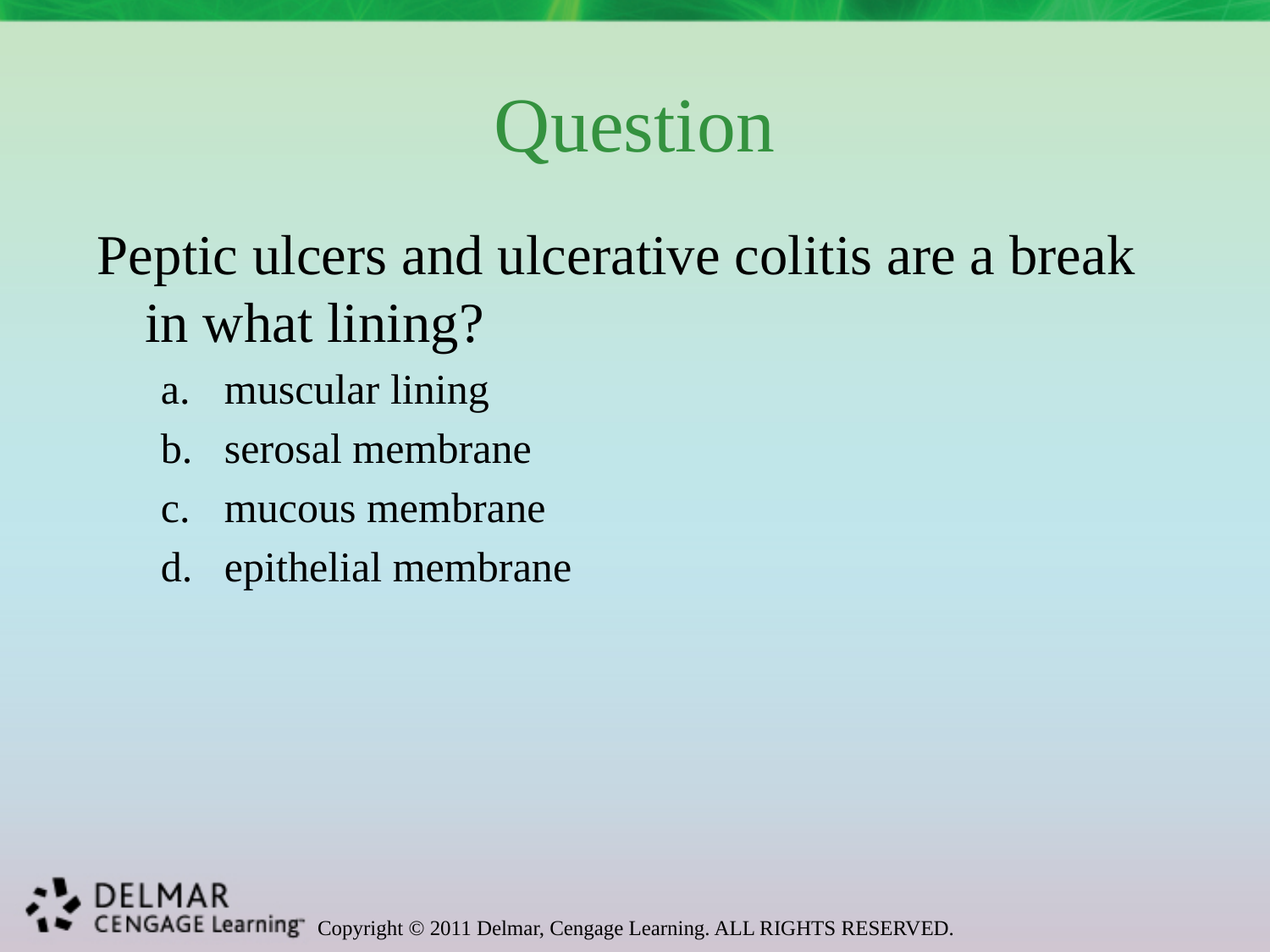

# Question
Peptic ulcers and ulcerative colitis are a break in what lining?
muscular lining
serosal membrane
mucous membrane
epithelial membrane